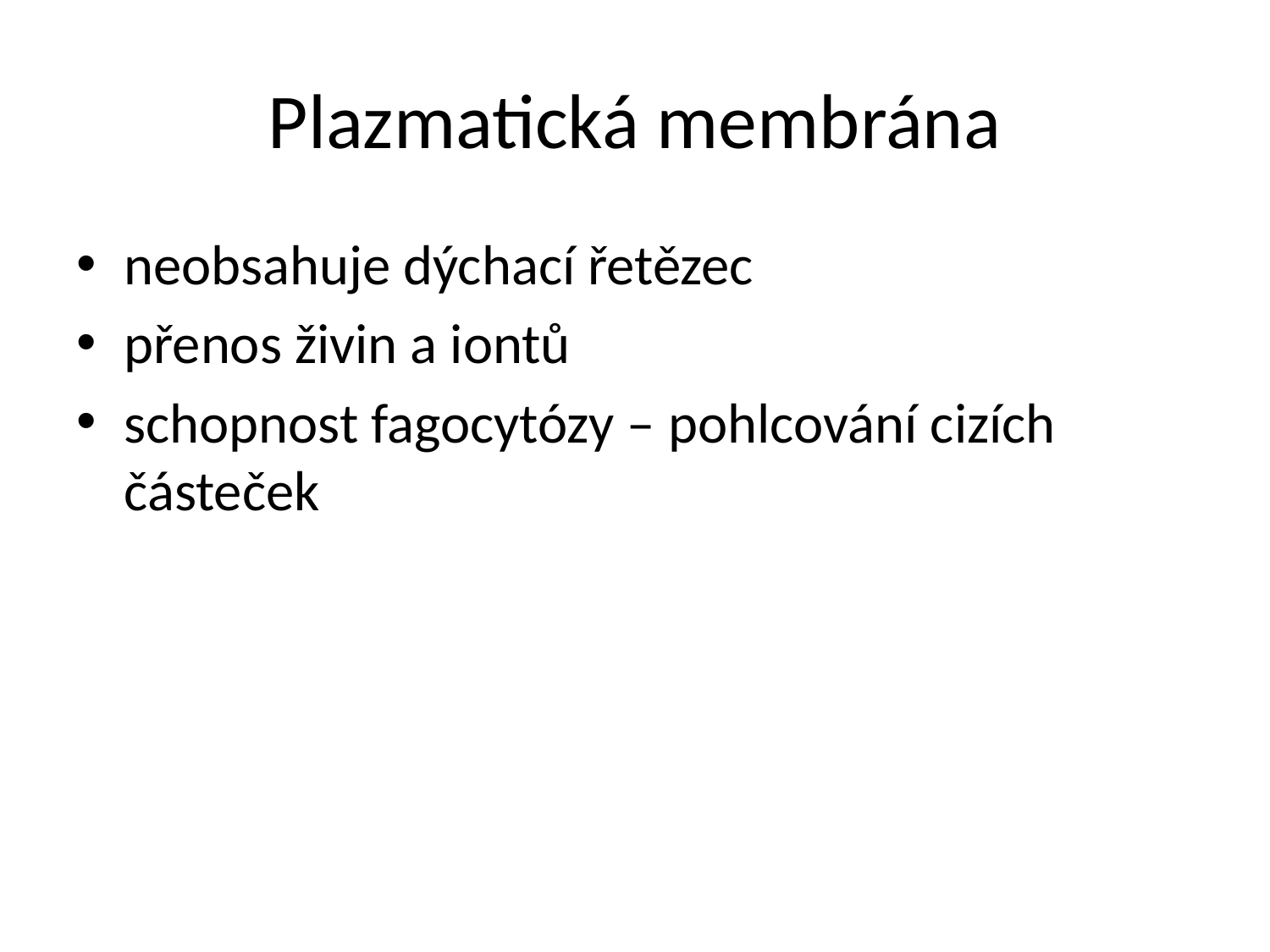

# Plazmatická membrána
neobsahuje dýchací řetězec
přenos živin a iontů
schopnost fagocytózy – pohlcování cizích částeček